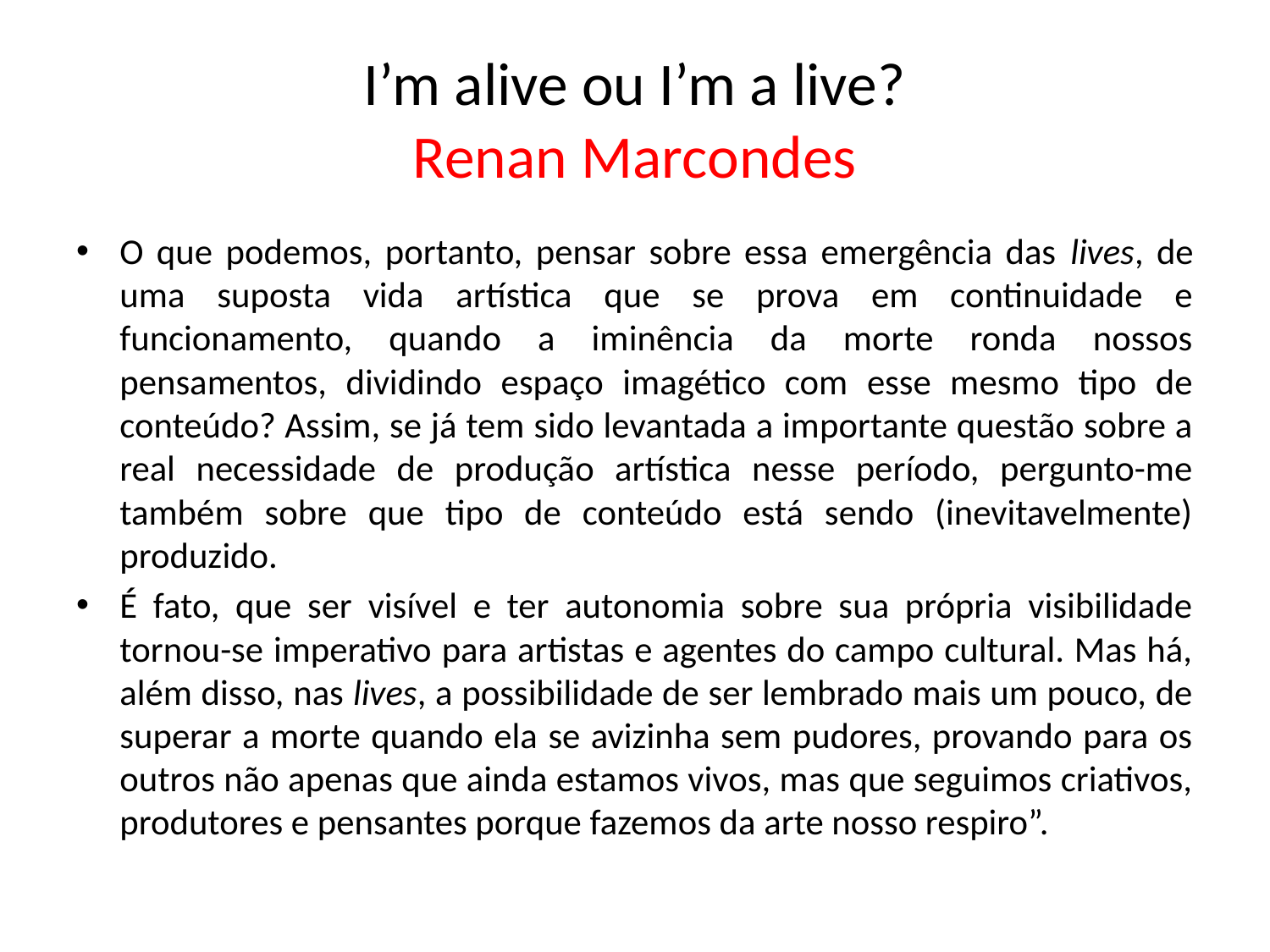

# I’m alive ou I’m a live? Renan Marcondes
O que podemos, portanto, pensar sobre essa emergência das lives, de uma suposta vida artística que se prova em continuidade e funcionamento, quando a iminência da morte ronda nossos pensamentos, dividindo espaço imagético com esse mesmo tipo de conteúdo? Assim, se já tem sido levantada a importante questão sobre a real necessidade de produção artística nesse período, pergunto-me também sobre que tipo de conteúdo está sendo (inevitavelmente) produzido.
É fato, que ser visível e ter autonomia sobre sua própria visibilidade tornou-se imperativo para artistas e agentes do campo cultural. Mas há, além disso, nas lives, a possibilidade de ser lembrado mais um pouco, de superar a morte quando ela se avizinha sem pudores, provando para os outros não apenas que ainda estamos vivos, mas que seguimos criativos, produtores e pensantes porque fazemos da arte nosso respiro”.